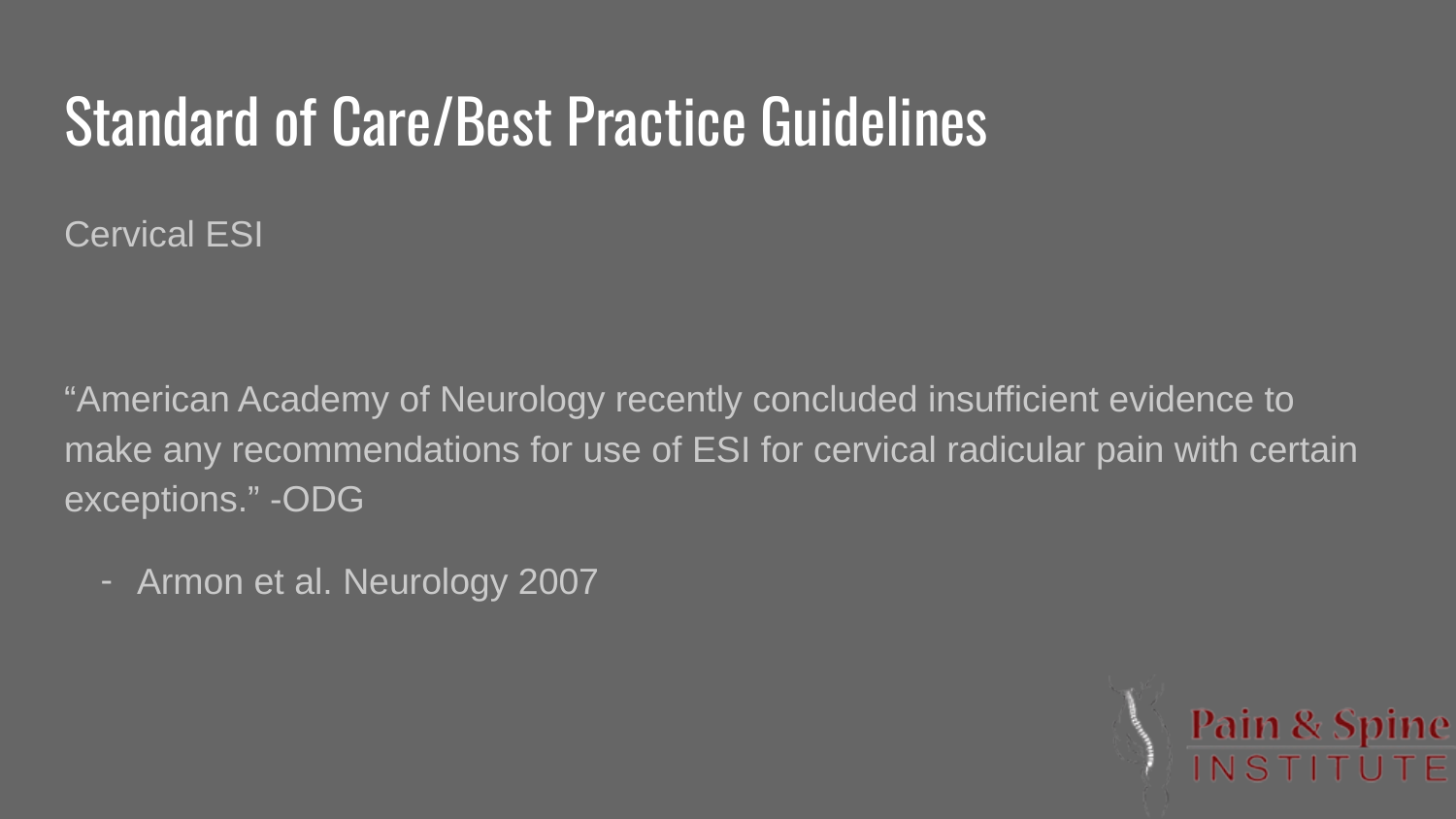

# Standard of Care/Best Practice Guidelines
Cervical ESI

“American Academy of Neurology recently concluded insufficient evidence to make any recommendations for use of ESI for cervical radicular pain with certain exceptions.” -ODG
Armon et al. Neurology 2007